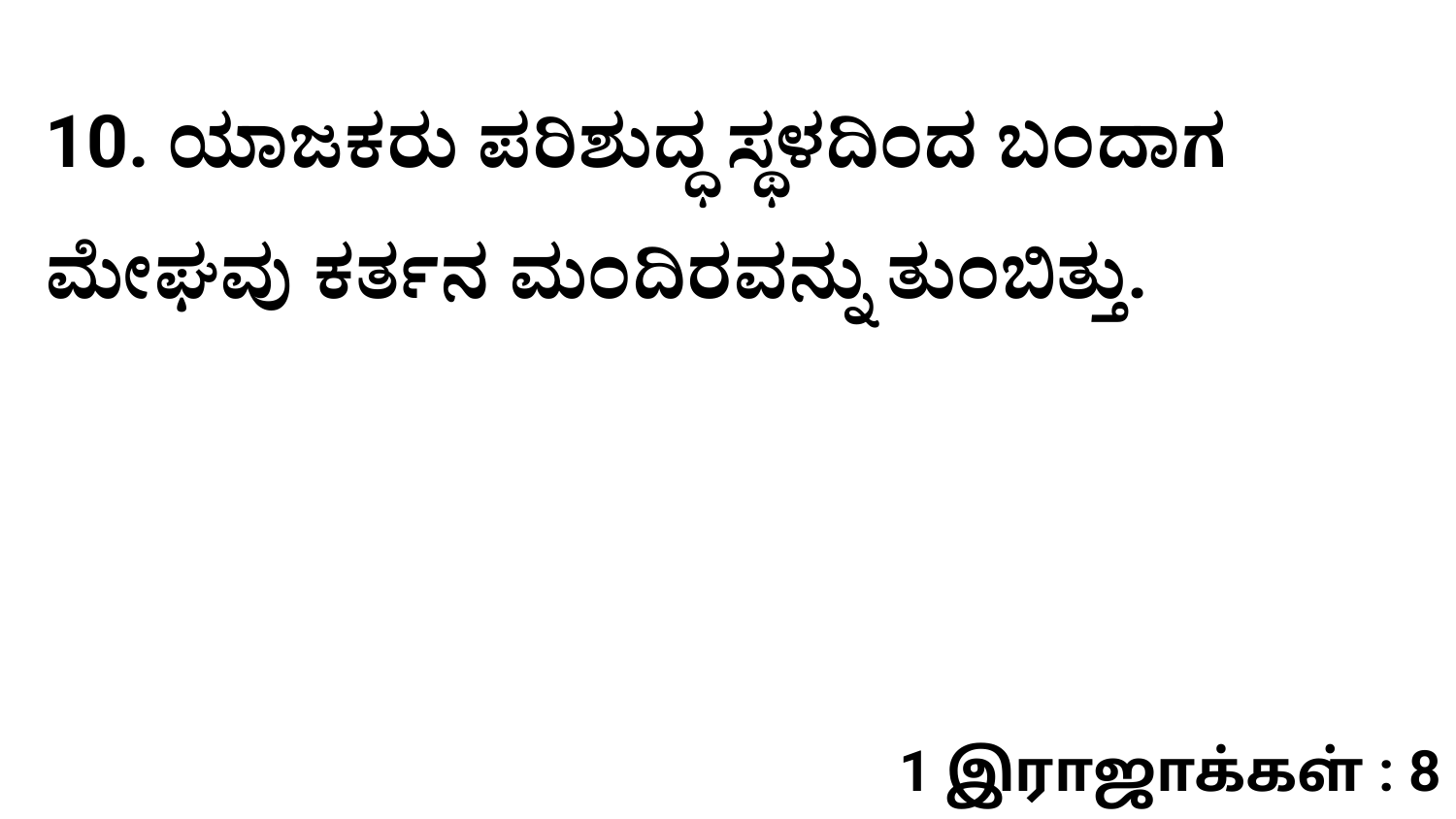

10. ಯಾಜಕರು ಪರಿಶುದ್ಧ ಸ್ಥಳದಿಂದ ಬಂದಾಗ ಮೇಘವು ಕರ್ತನ ಮಂದಿರವನ್ನು ತುಂಬಿತ್ತು.
1 இராஜாக்கள் : 8